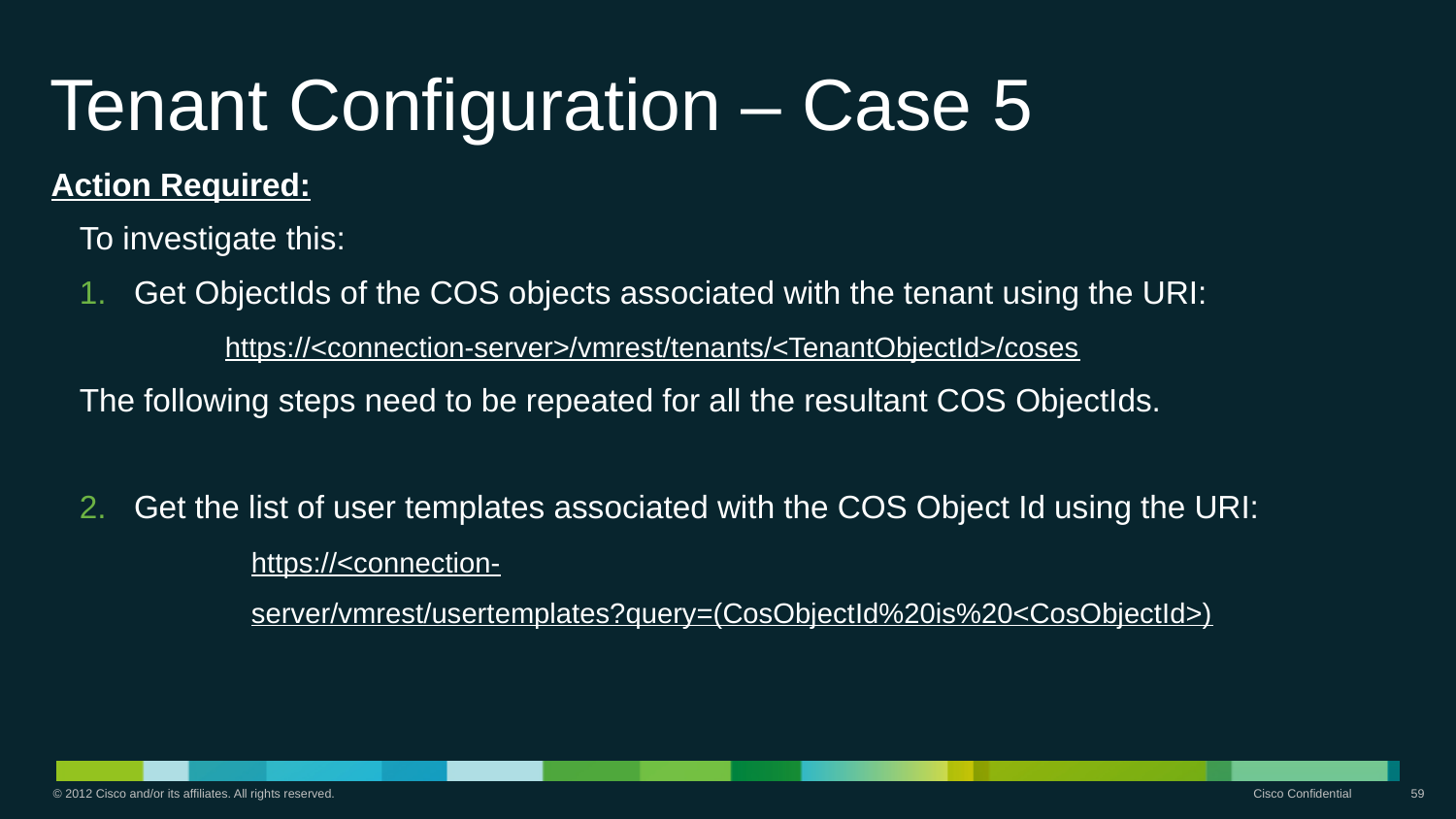

# Tenant Configuration – Case 5
Action Required:
To investigate this:
Get ObjectIds of the COS objects associated with the tenant using the URI:
	https://<connection-server>/vmrest/tenants/<TenantObjectId>/coses
The following steps need to be repeated for all the resultant COS ObjectIds.

Get the list of user templates associated with the COS Object Id using the URI:
	https://<connection-
	server/vmrest/usertemplates?query=(CosObjectId%20is%20<CosObjectId>)